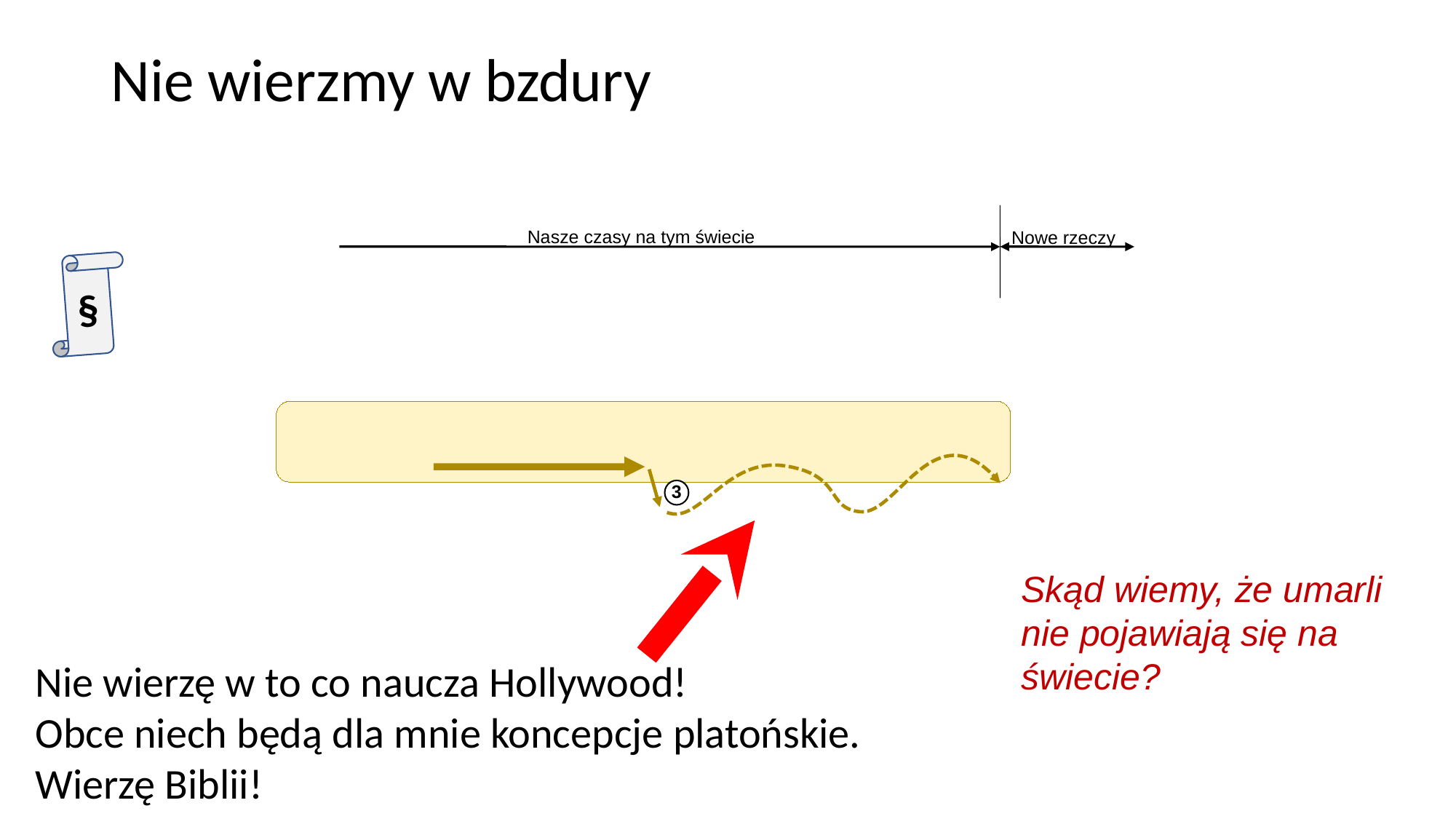

# Nie wierzmy w bzdury

Nasze czasy na tym świecie
Nowe rzeczy

§

3
Skąd wiemy, że umarli nie pojawiają się na świecie?
Nie wierzę w to co naucza Hollywood!
Obce niech będą dla mnie koncepcje platońskie.
Wierzę Biblii!